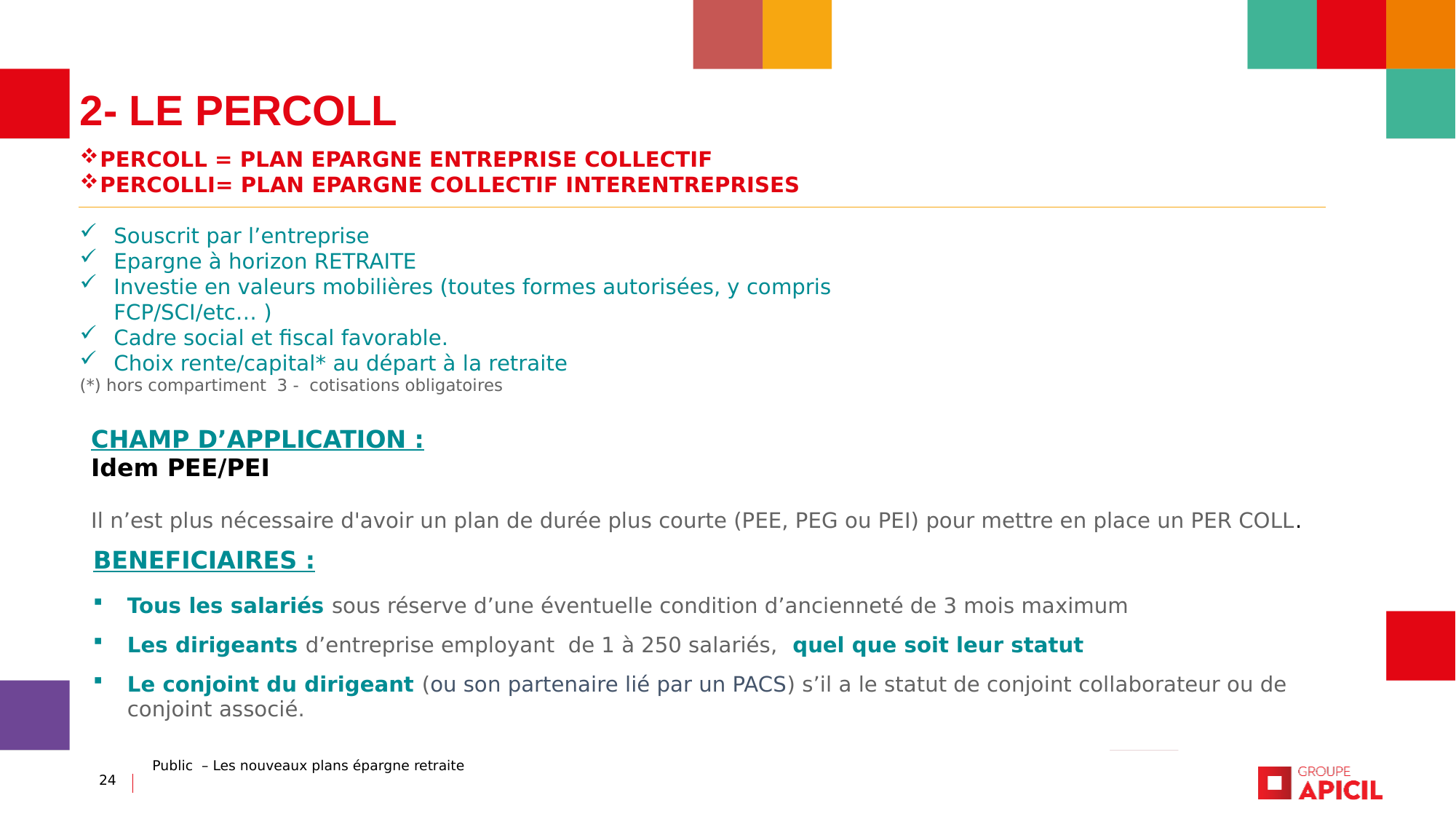

2- LE PERCOLL
Percoll = PLAN EPARGNE ENTREPRISE collectif
PErcolli= PLAN EPARGNE collectif INTERENTREPRISES

Souscrit par l’entreprise
Epargne à horizon RETRAITE
Investie en valeurs mobilières (toutes formes autorisées, y compris FCP/SCI/etc… )
Cadre social et fiscal favorable.
Choix rente/capital* au départ à la retraite
(*) hors compartiment  3 -  cotisations obligatoires
CHAMP D’APPLICATION :
Idem PEE/PEI

Il n’est plus nécessaire d'avoir un plan de durée plus courte (PEE, PEG ou PEI) pour mettre en place un PER COLL.
BENEFICIAIRES :
Tous les salariés sous réserve d’une éventuelle condition d’ancienneté de 3 mois maximum
Les dirigeants d’entreprise employant  de 1 à 250 salariés,  quel que soit leur statut
Le conjoint du dirigeant (ou son partenaire lié par un PACS) s’il a le statut de conjoint collaborateur ou de conjoint associé.
Public  – Les nouveaux plans épargne retraite
24